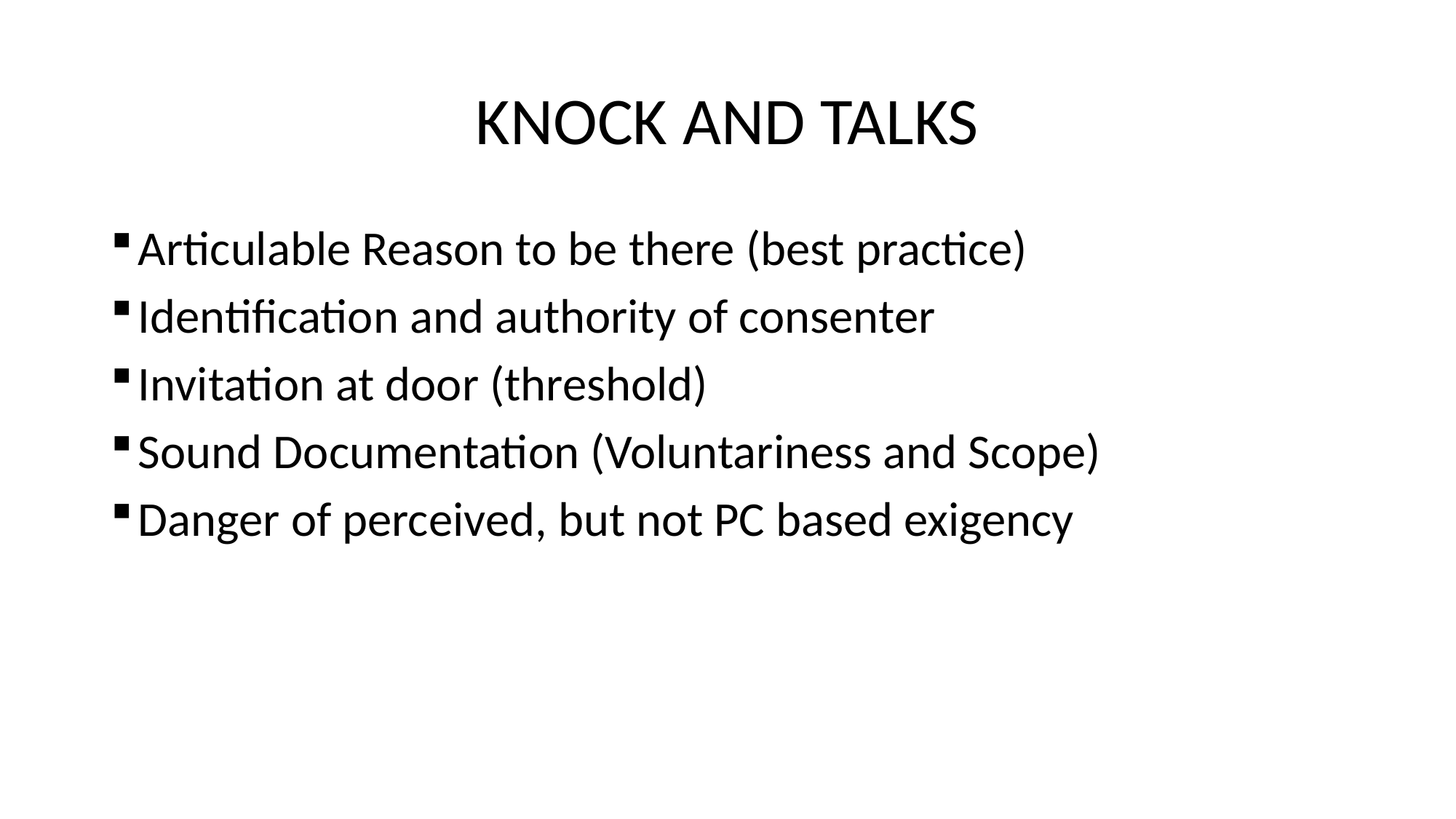

# KNOCK AND TALKS
Articulable Reason to be there (best practice)
Identification and authority of consenter
Invitation at door (threshold)
Sound Documentation (Voluntariness and Scope)
Danger of perceived, but not PC based exigency